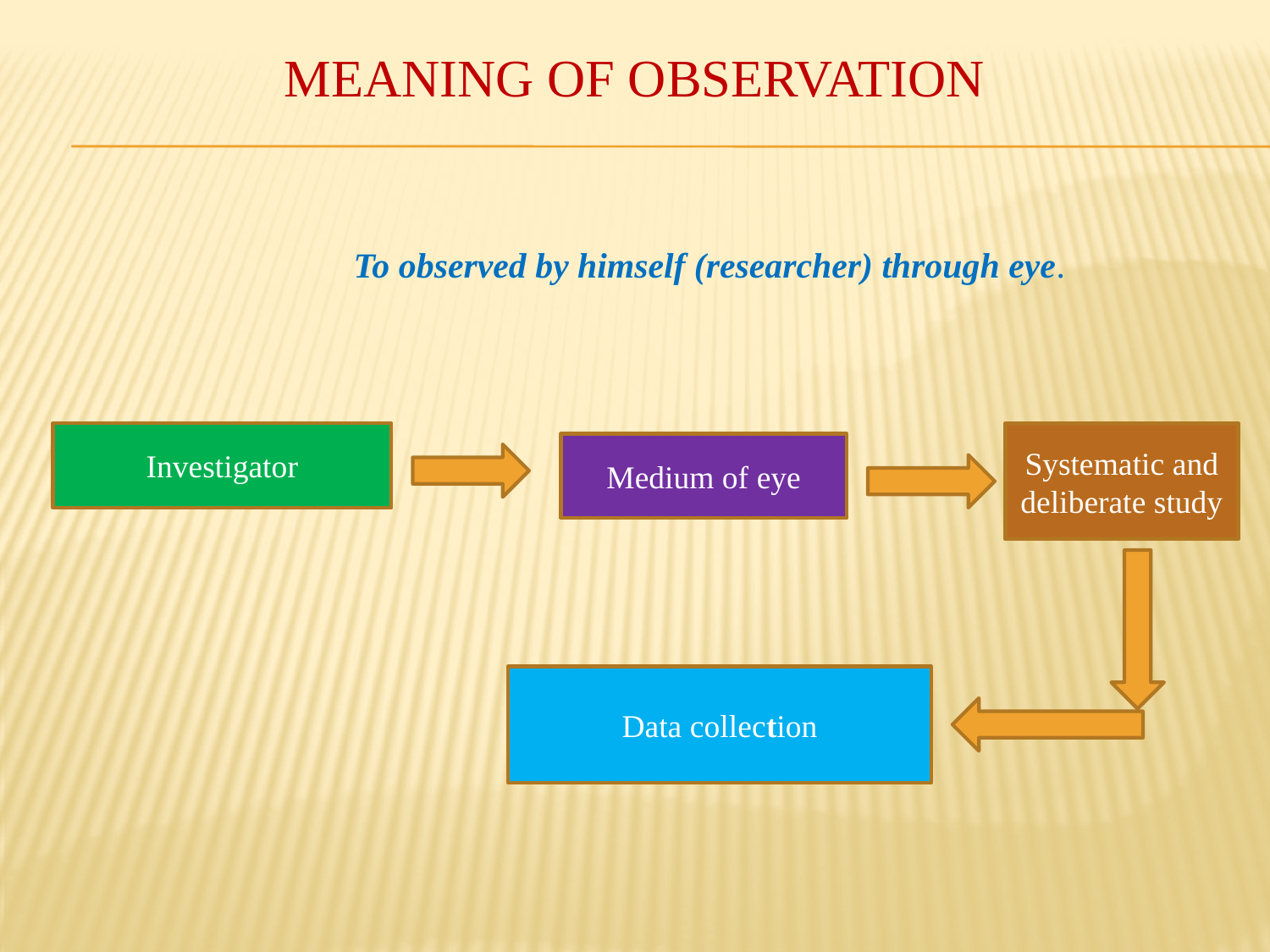

# MEANING OF OBSERVATION
         To observed by himself (researcher) through eye.
Investigator
Investigator
Systematic and deliberate study
Medium of eye

Data collection